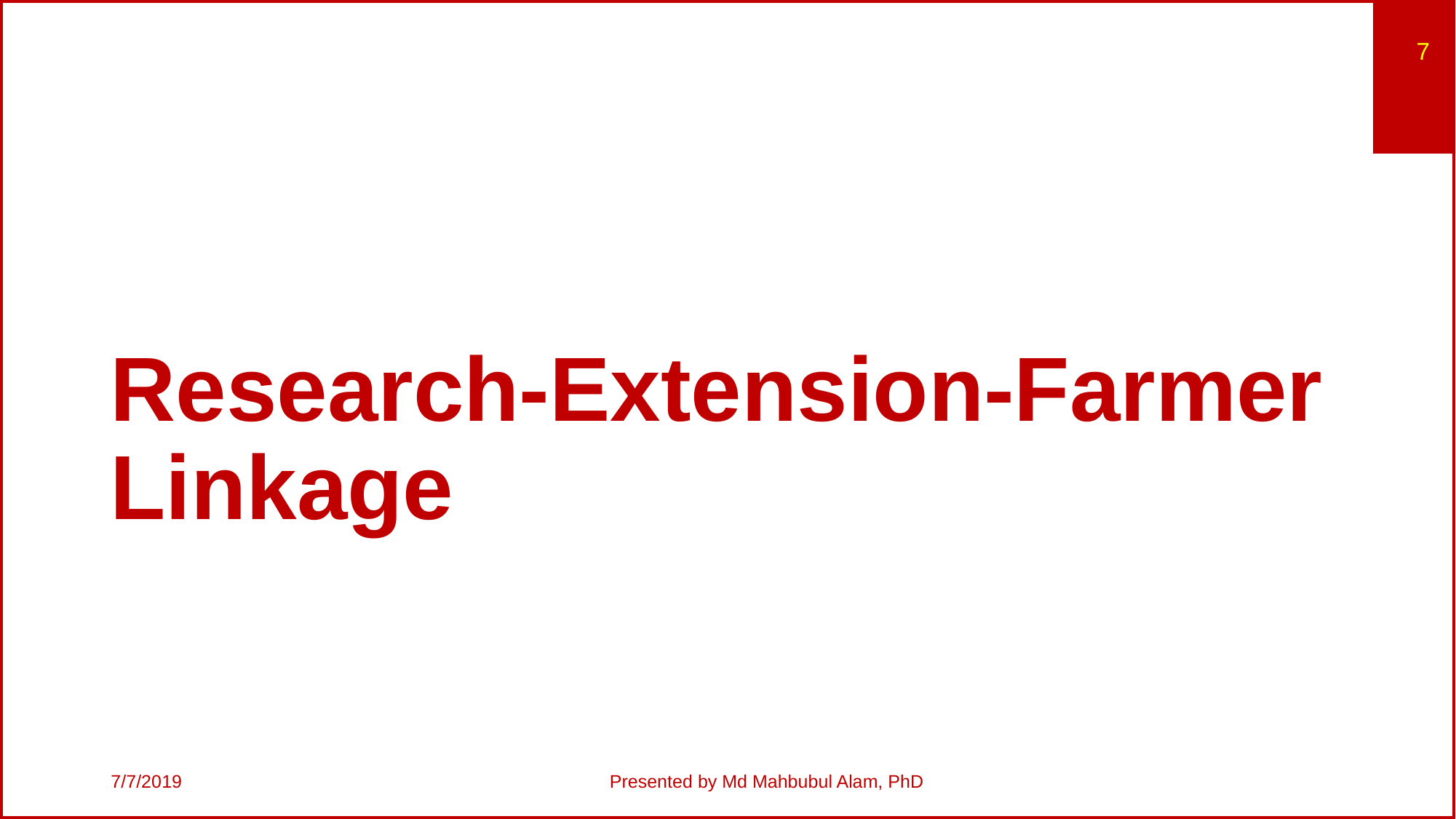

7
# Research-Extension-Farmer Linkage

7/7/2019
Presented by Md Mahbubul Alam, PhD